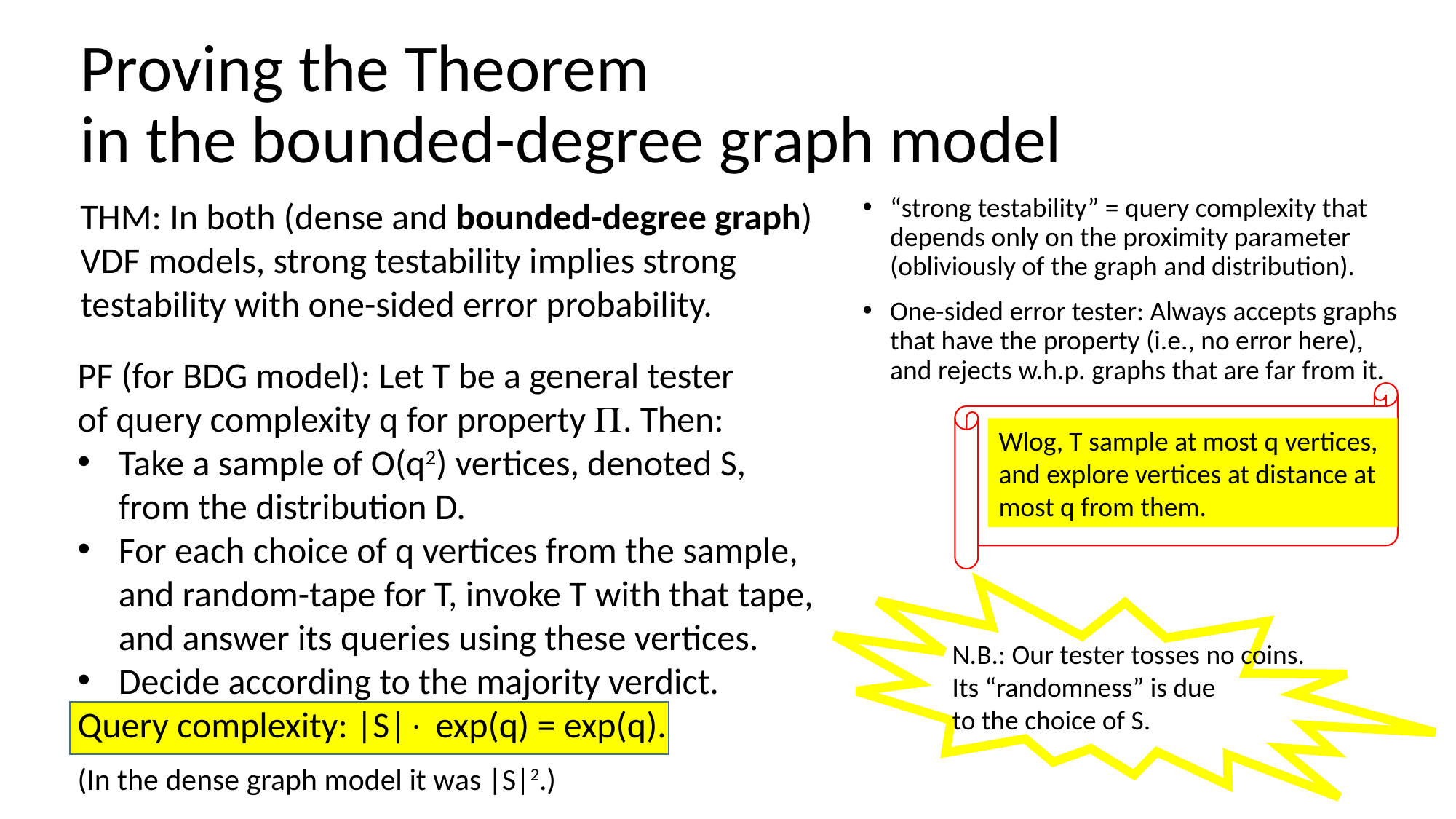

# Proving the Theorem in the bounded-degree graph model
THM: In both (dense and bounded-degree graph) VDF models, strong testability implies strong testability with one-sided error probability.
“strong testability” = query complexity that depends only on the proximity parameter (obliviously of the graph and distribution).
One-sided error tester: Always accepts graphs that have the property (i.e., no error here), and rejects w.h.p. graphs that are far from it.
PF (for BDG model): Let T be a general tester
of query complexity q for property Π. Then:
Take a sample of O(q2) vertices, denoted S,
from the distribution D.
For each choice of q vertices from the sample, and random-tape for T, invoke T with that tape, and answer its queries using these vertices.
Decide according to the majority verdict.
Query complexity: |S|⋅ exp(q) = exp(q).

Wlog, T sample at most q vertices, and explore vertices at distance at most q from them.

N.B.: Our tester tosses no coins. Its “randomness” is due
to the choice of S.

(In the dense graph model it was |S|2.)